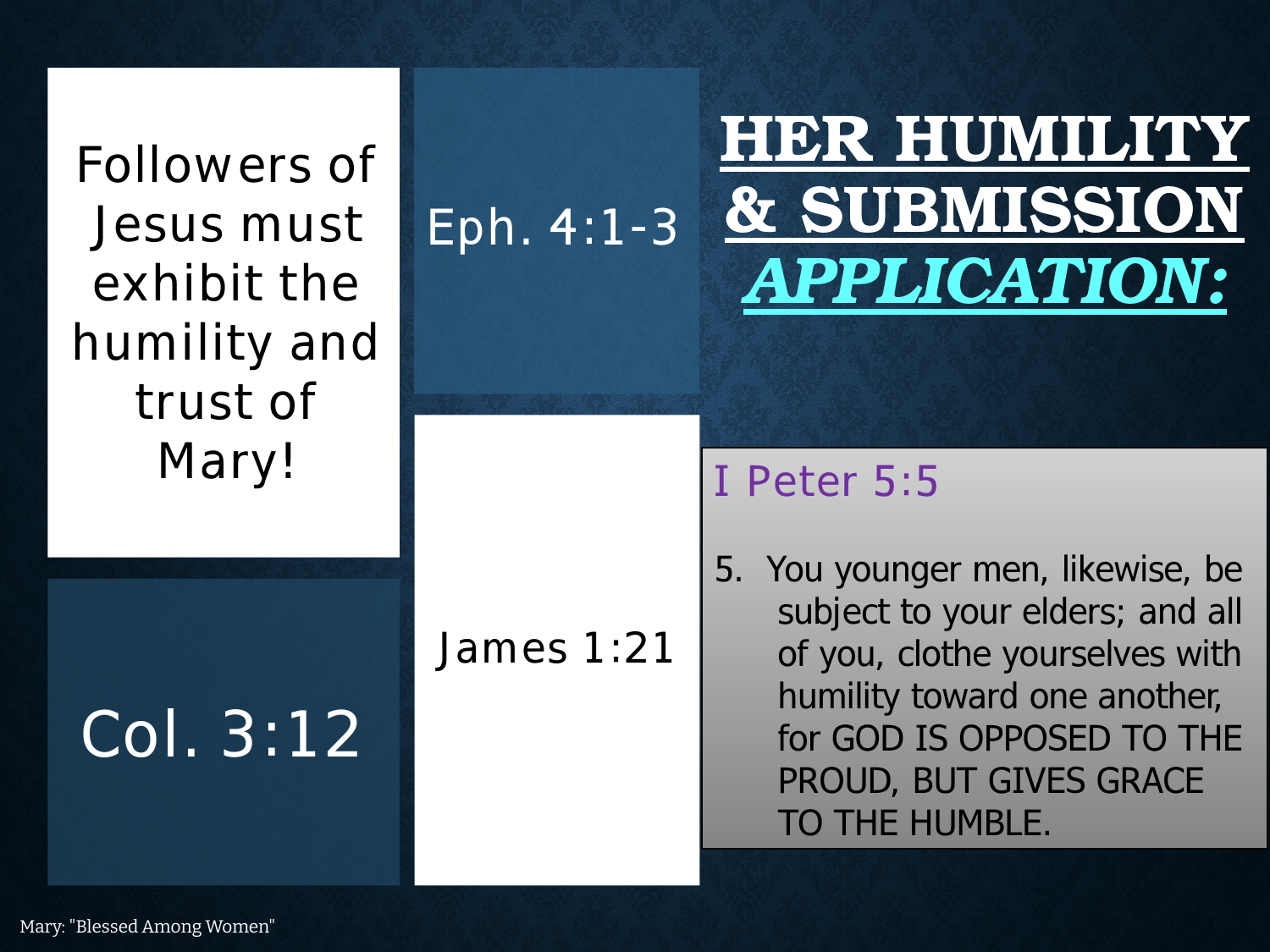

# Her Humility & Submission Application:

Followers of Jesus must exhibit the humility and trust of Mary!
Eph. 4:1-3

I Peter 5:5

5.  You younger men, likewise, be subject to your elders; and all of you, clothe yourselves with humility toward one another, for GOD IS OPPOSED TO THE PROUD, BUT GIVES GRACE TO THE HUMBLE.

James 1:21
Col. 3:12
Mary: "Blessed Among Women"